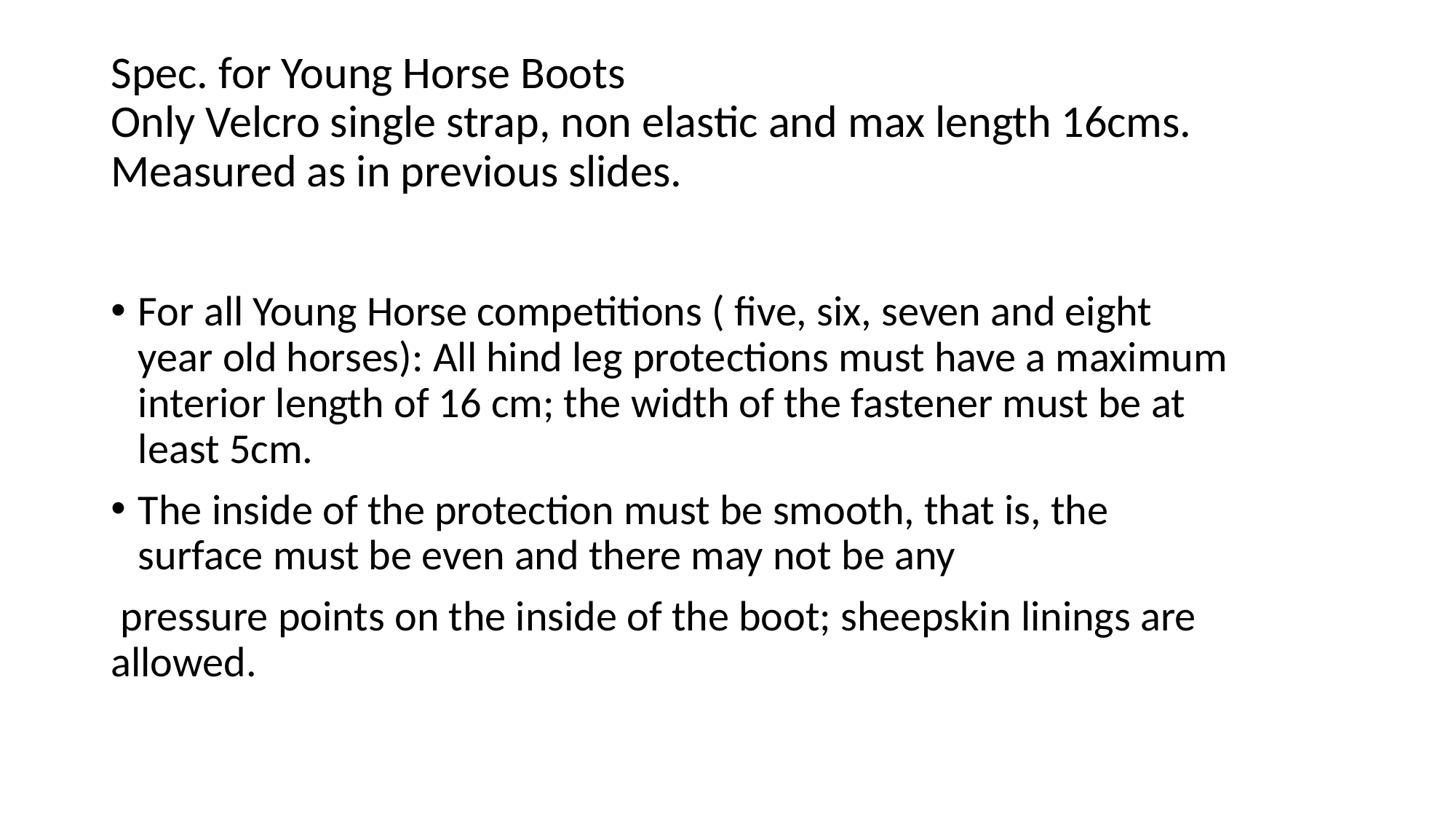

# Spec. for Young Horse Boots Only Velcro single strap, non elastic and max length 16cms. Measured as in previous slides.

For all Young Horse competitions ( five, six, seven and eight year old horses): All hind leg protections must have a maximum interior length of 16 cm; the width of the fastener must be at least 5cm.
The inside of the protection must be smooth, that is, the surface must be even and there may not be any
 pressure points on the inside of the boot; sheepskin linings are allowed.